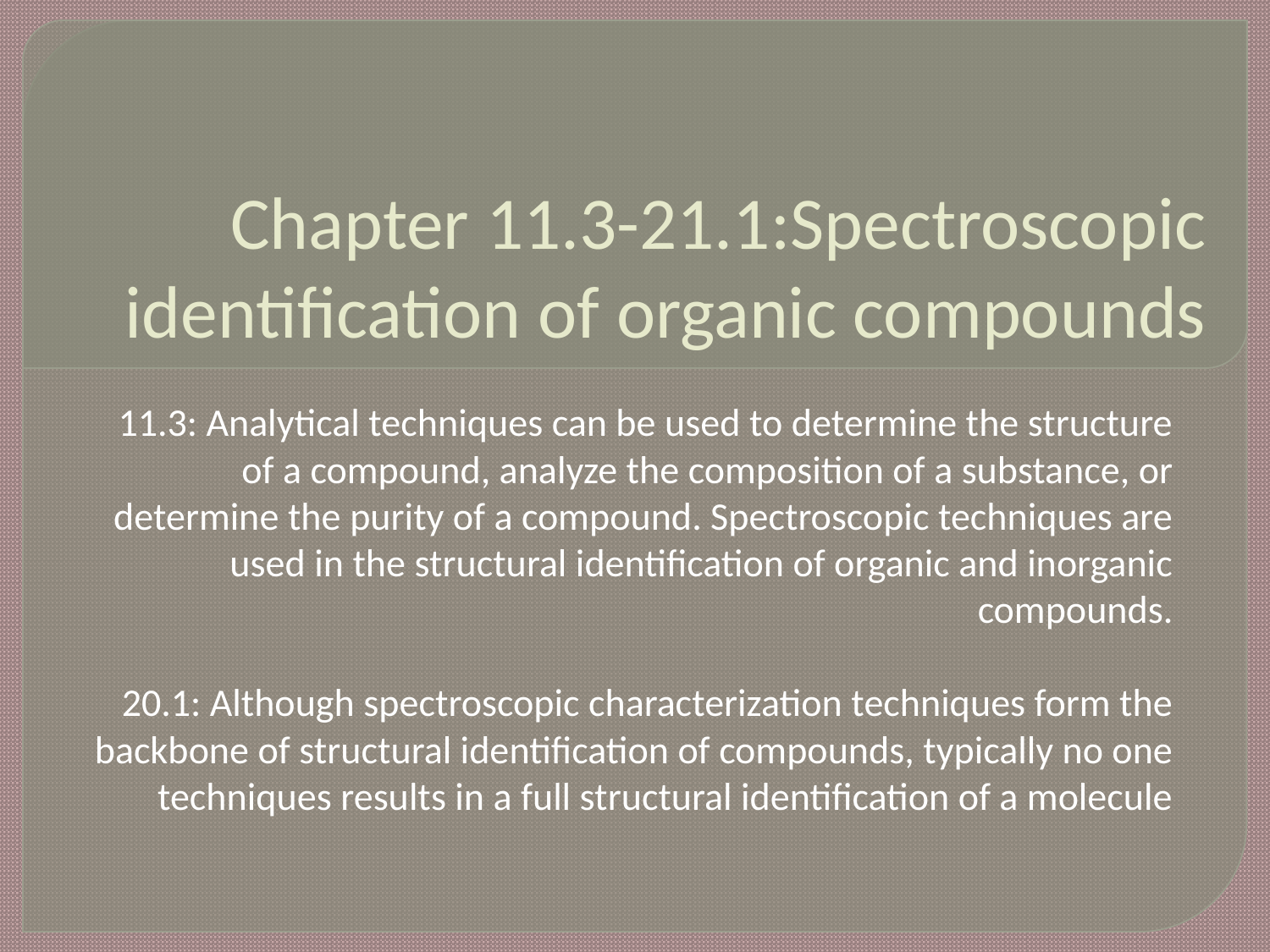

# Chapter 11.3-21.1:Spectroscopic identification of organic compounds
11.3: Analytical techniques can be used to determine the structure of a compound, analyze the composition of a substance, or determine the purity of a compound. Spectroscopic techniques are used in the structural identification of organic and inorganic compounds.

20.1: Although spectroscopic characterization techniques form the backbone of structural identification of compounds, typically no one techniques results in a full structural identification of a molecule